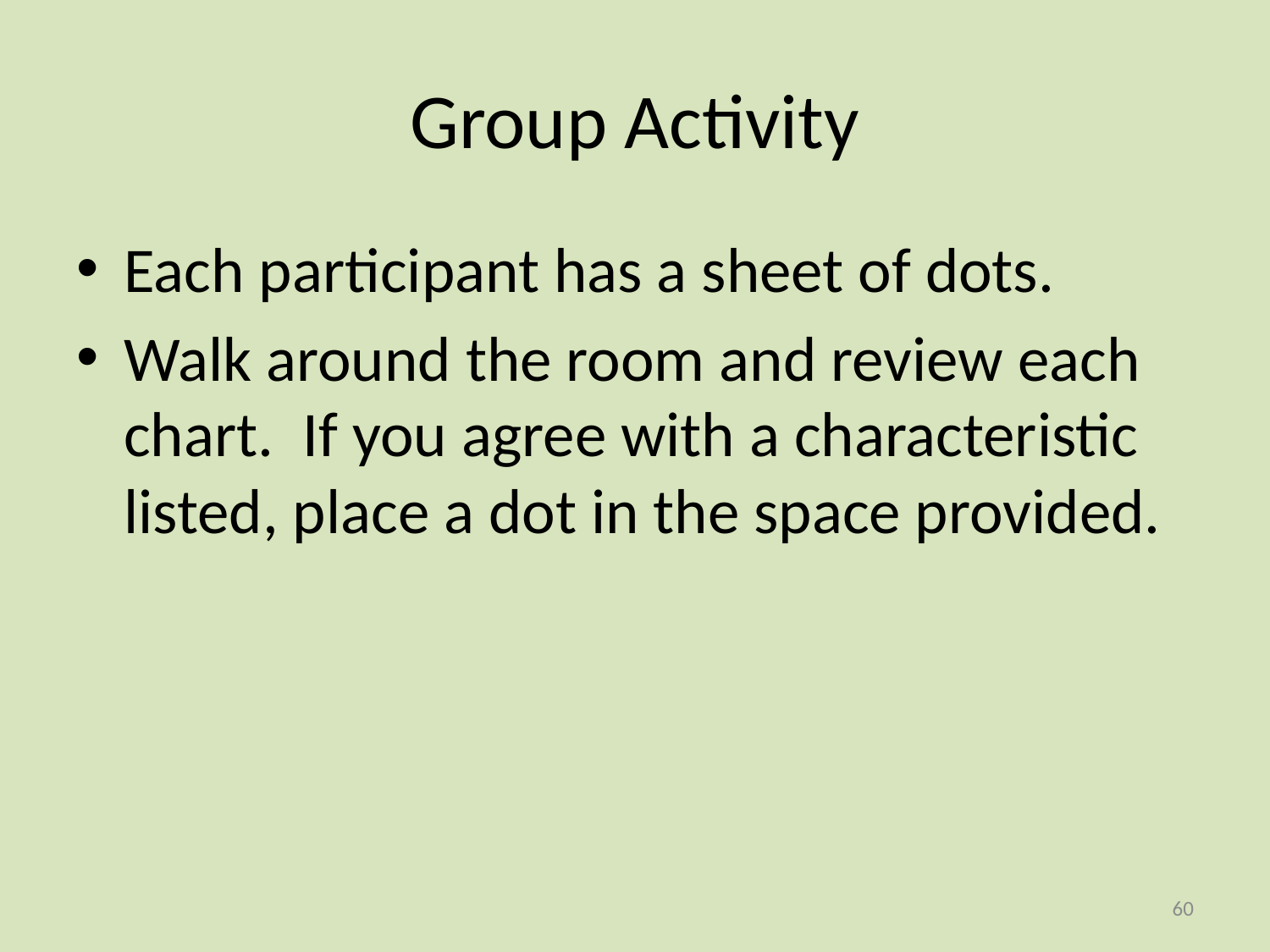

# Group Activity
Each participant has a sheet of dots.
Walk around the room and review each chart.  If you agree with a characteristic listed, place a dot in the space provided.

60